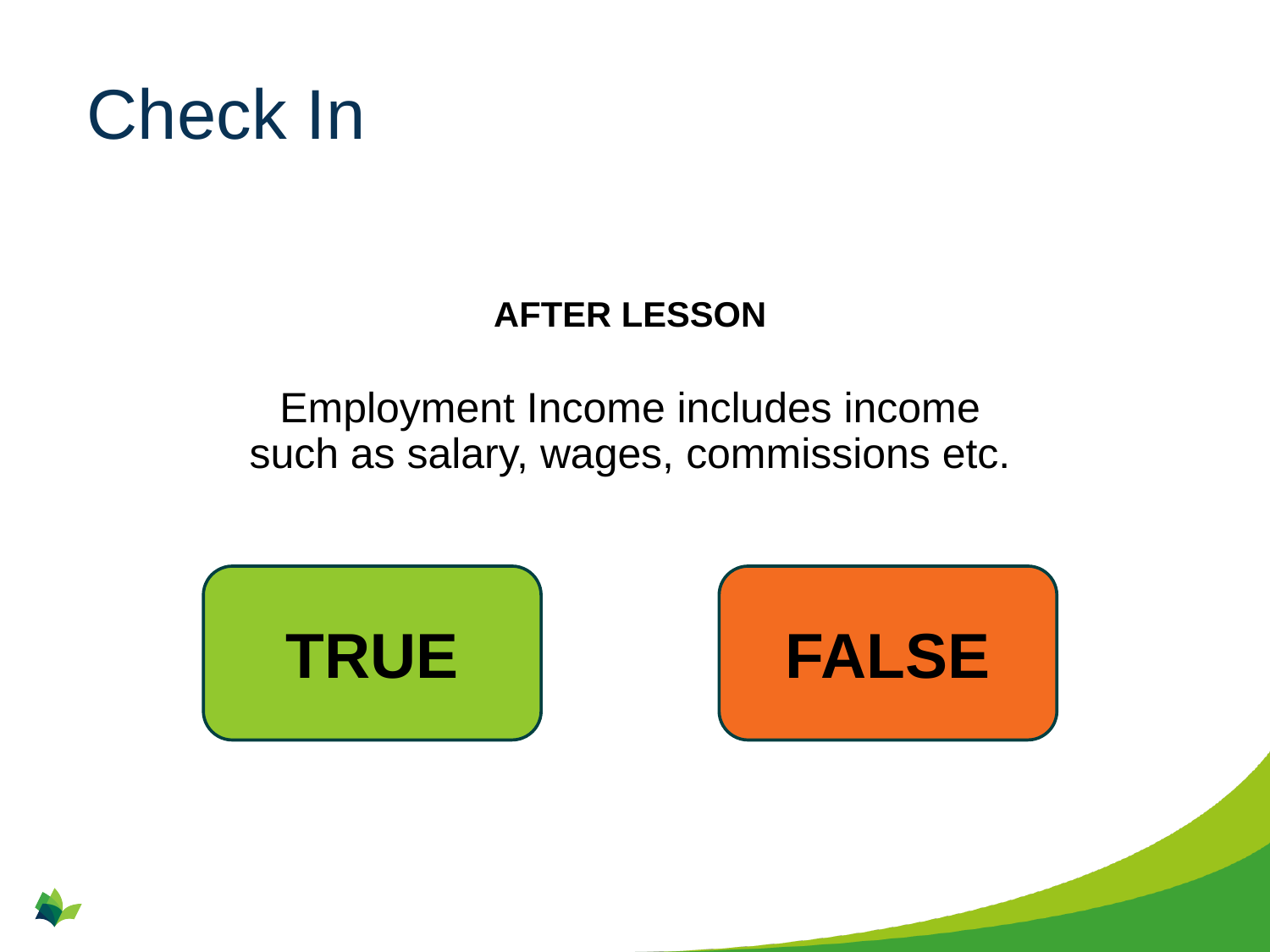

# Check In
AFTER LESSON

Employment Income includes income such as salary, wages, commissions etc.

TRUE
FALSE